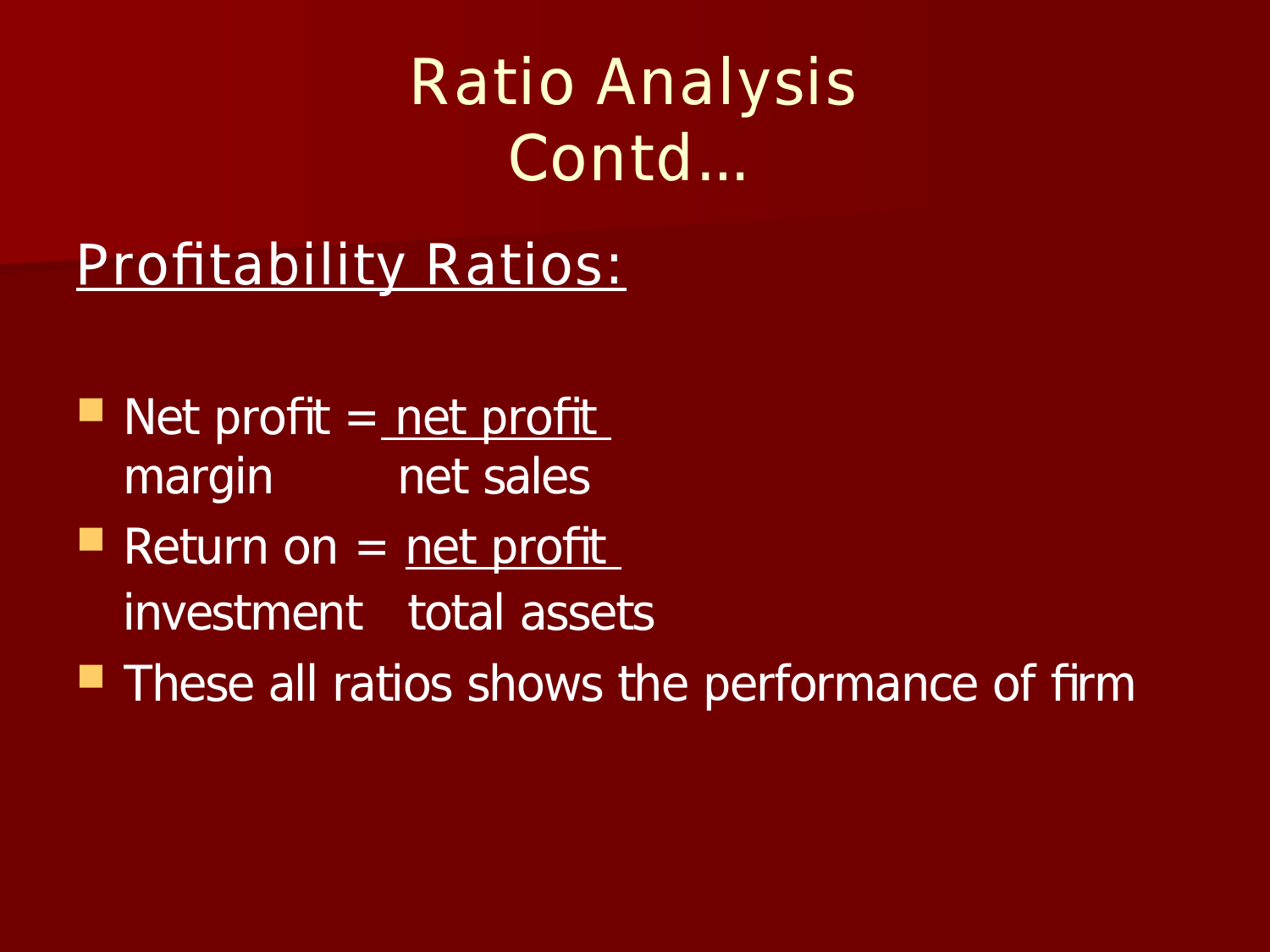

# Ratio Analysis Contd…
Profitability Ratios:

Net profit = net profit
margin        net sales
Return on = net profit
investment   total assets
These all ratios shows the performance of firm